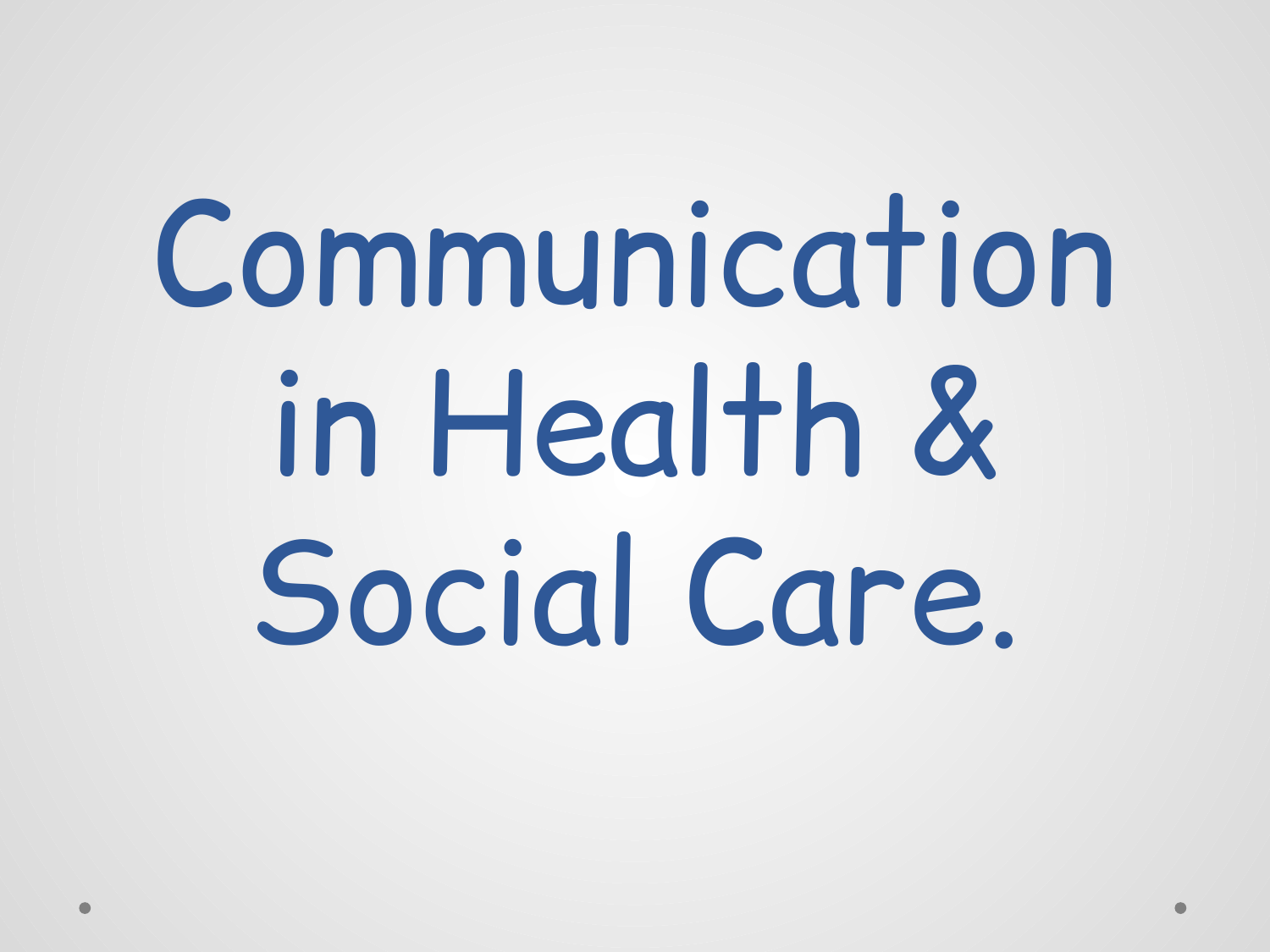

# Communication in Health & Social Care.